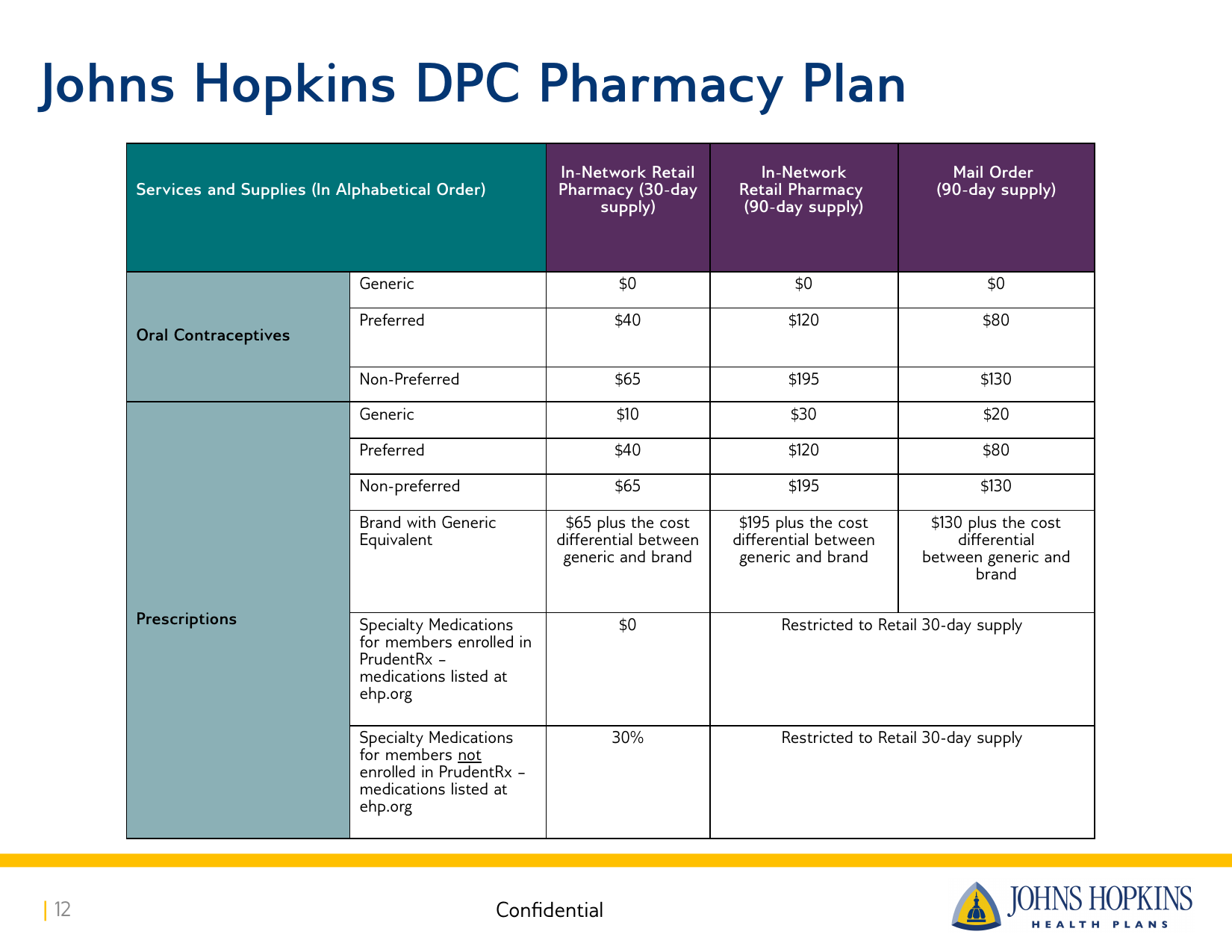

# Johns Hopkins DPC Pharmacy Plan
| Services and Supplies (In Alphabetical Order) |  | In-Network Retail Pharmacy (30-day supply) | In-Network Retail Pharmacy (90-day supply) | Mail Order (90-day supply) |
| --- | --- | --- | --- | --- |
| Oral Contraceptives | Generic | $0 | $0 | $0 |
|  | Preferred | $40 | $120 | $80 |
|  | Non-Preferred | $65 | $195 | $130 |
| Prescriptions | Generic | $10 | $30 | $20 |
|  | Preferred | $40 | $120 | $80 |
|  | Non-preferred | $65 | $195 | $130 |
|  | Brand with Generic Equivalent | $65 plus the cost differential between generic and brand | $195 plus the cost differential between generic and brand | $130 plus the cost differential between generic and brand |
|  | Specialty Medications for members enrolled in PrudentRx – medications listed at ehp.org | $0 | Restricted to Retail 30-day supply |  |
|  | Specialty Medications for members not enrolled in PrudentRx – medications listed at ehp.org | 30% | Restricted to Retail 30-day supply |  |
| 12
Confidential